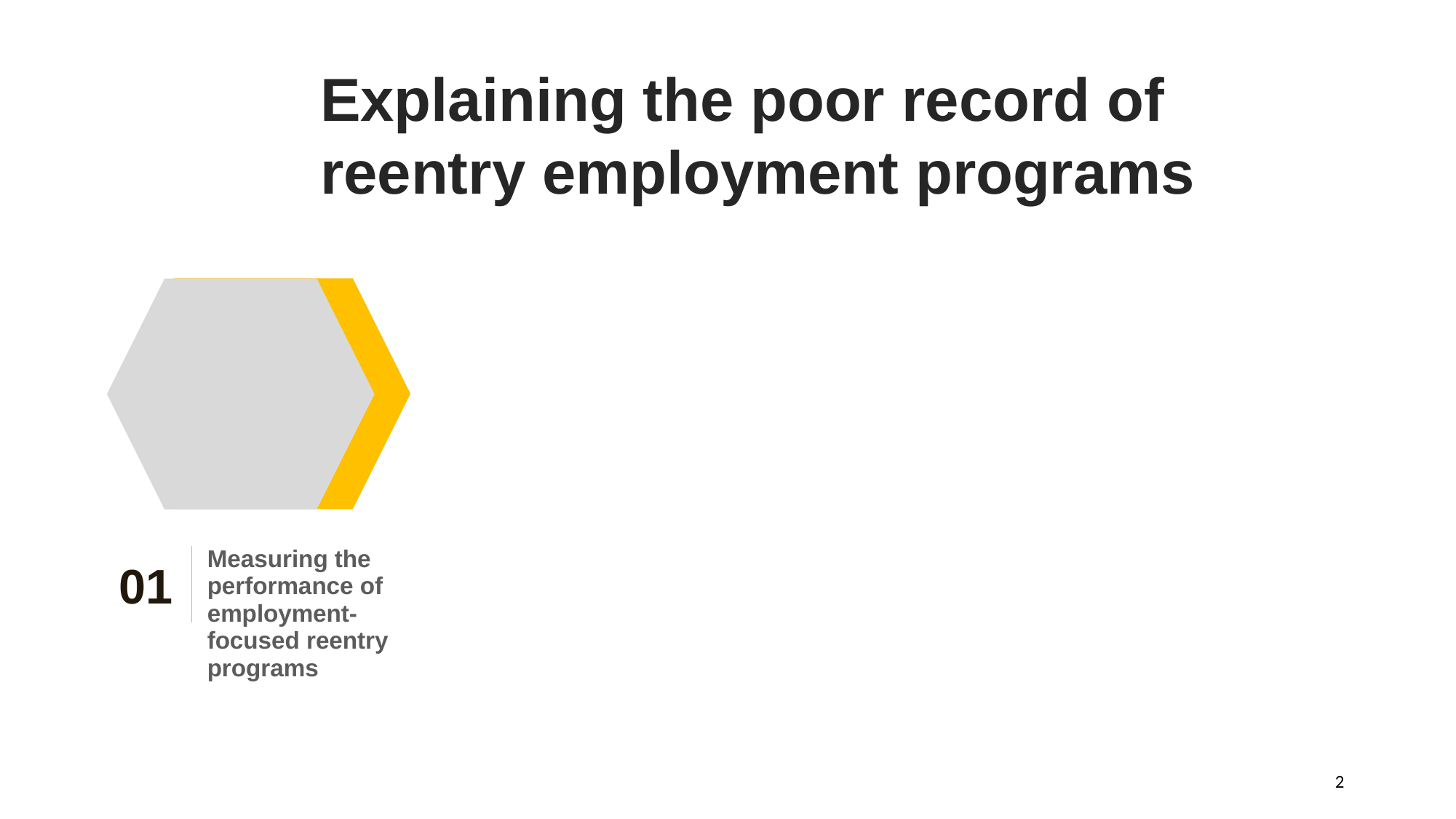

Explaining the poor record of reentry employment programs

Measuring the performance of employment-focused reentry programs
01
2